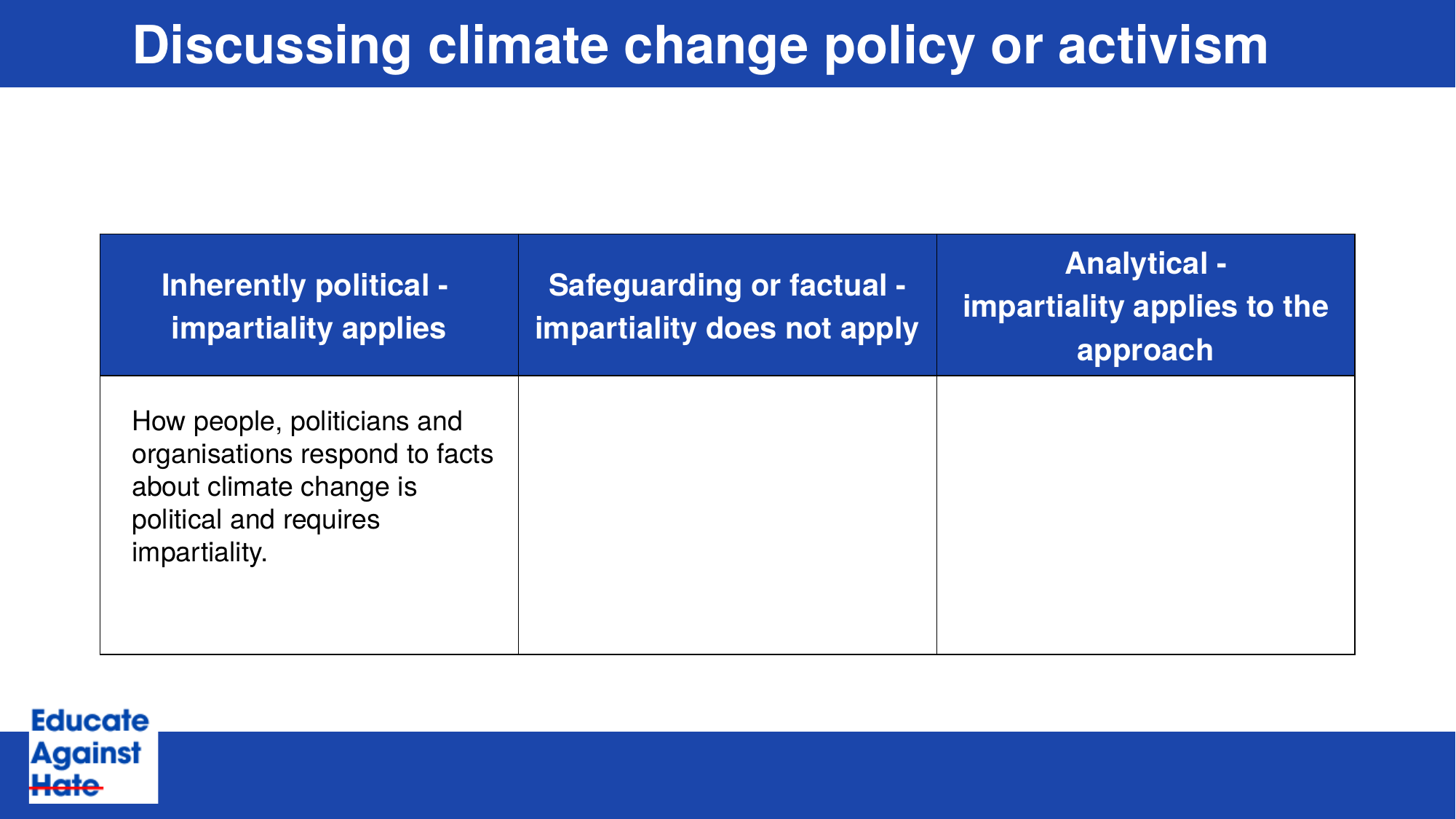

# Discussing climate change policy or activism
| Inherently political - impartiality applies | Safeguarding or factual - impartiality does not apply | Analytical - impartiality applies to the approach |
| --- | --- | --- |
|  |  |  |
How people, politicians and organisations respond to facts about climate change is political and requires impartiality.